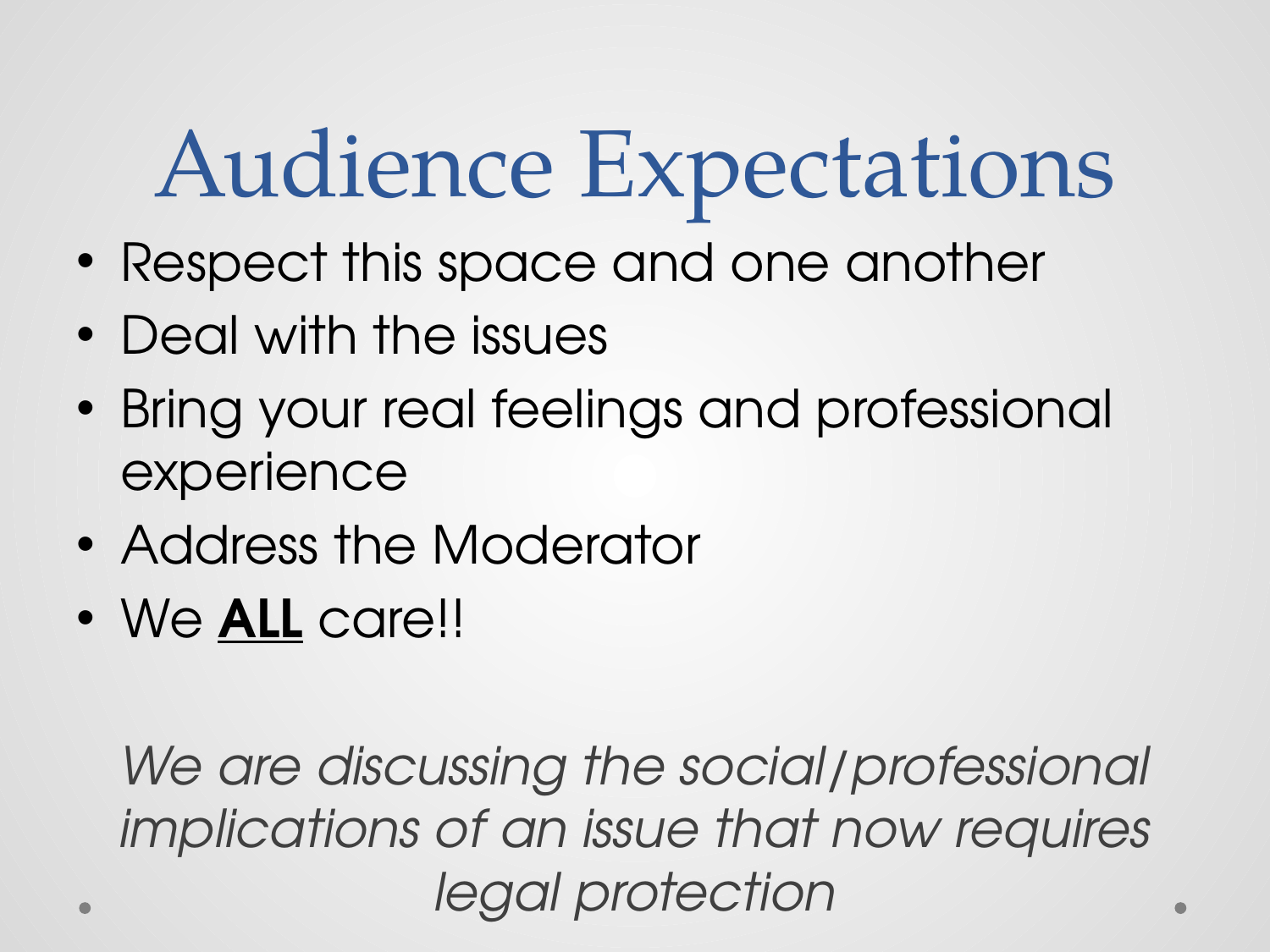

# Audience Expectations
Respect this space and one another
Deal with the issues
Bring your real feelings and professional experience
Address the Moderator
We ALL care!!

We are discussing the social/professional implications of an issue that now requires legal protection